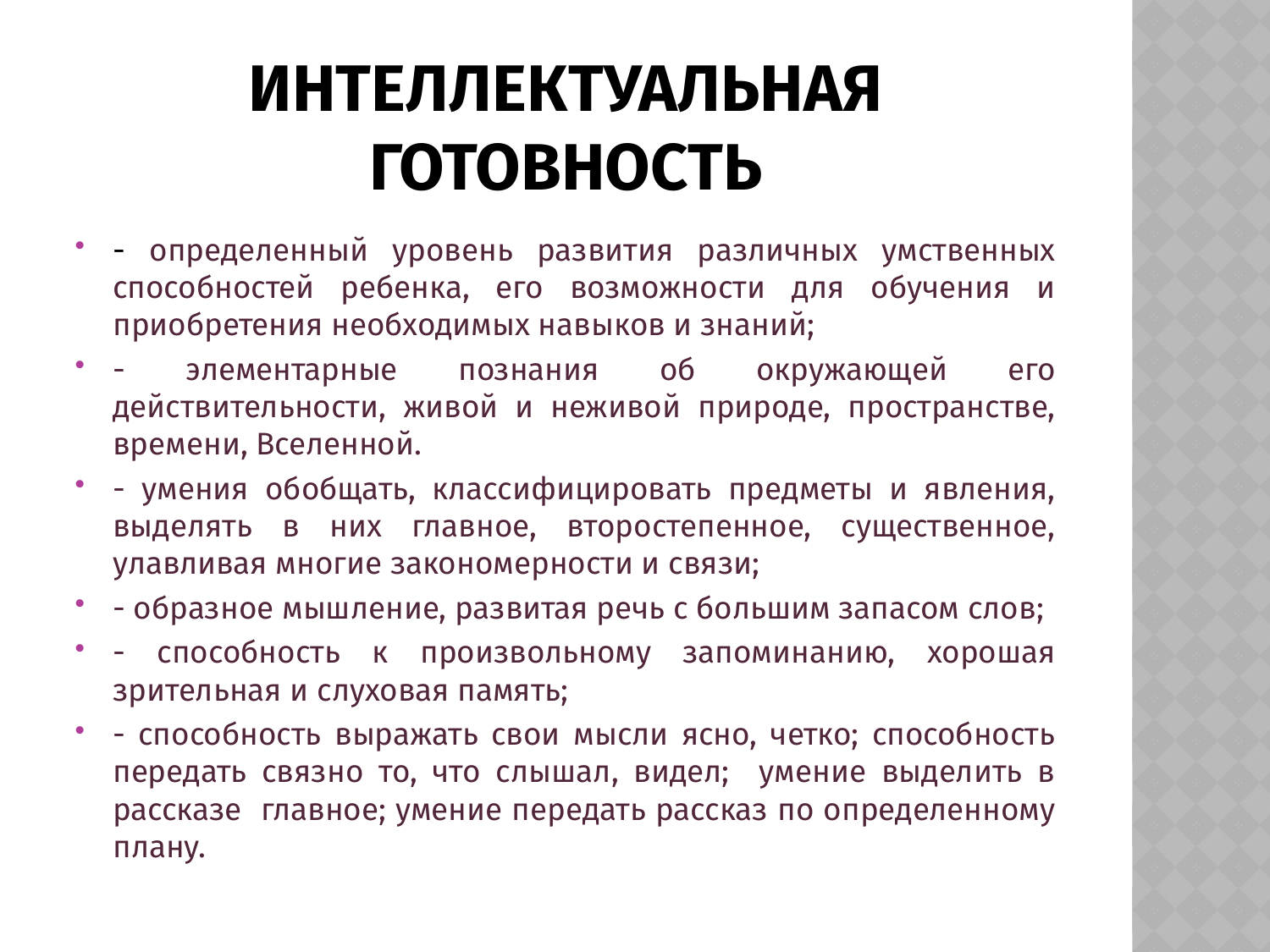

# Интеллектуальная готовность
- определенный уровень развития различных умственных способностей ребенка, его возможности для обучения и приобретения необходимых навыков и знаний;
- элементарные познания об окружающей его действительности, живой и неживой природе, пространстве, времени, Вселенной.
- умения обобщать, классифицировать предметы и явления, выделять в них главное, второстепенное, существенное, улавливая многие закономерности и связи;
- образное мышление, развитая речь с большим запасом слов;
- способность к произвольному запоминанию, хорошая зрительная и слуховая память;
- способность выражать свои мысли ясно, четко; способность передать связно то, что слышал, видел;  умение выделить в рассказе  главное; умение передать рассказ по определенному плану.